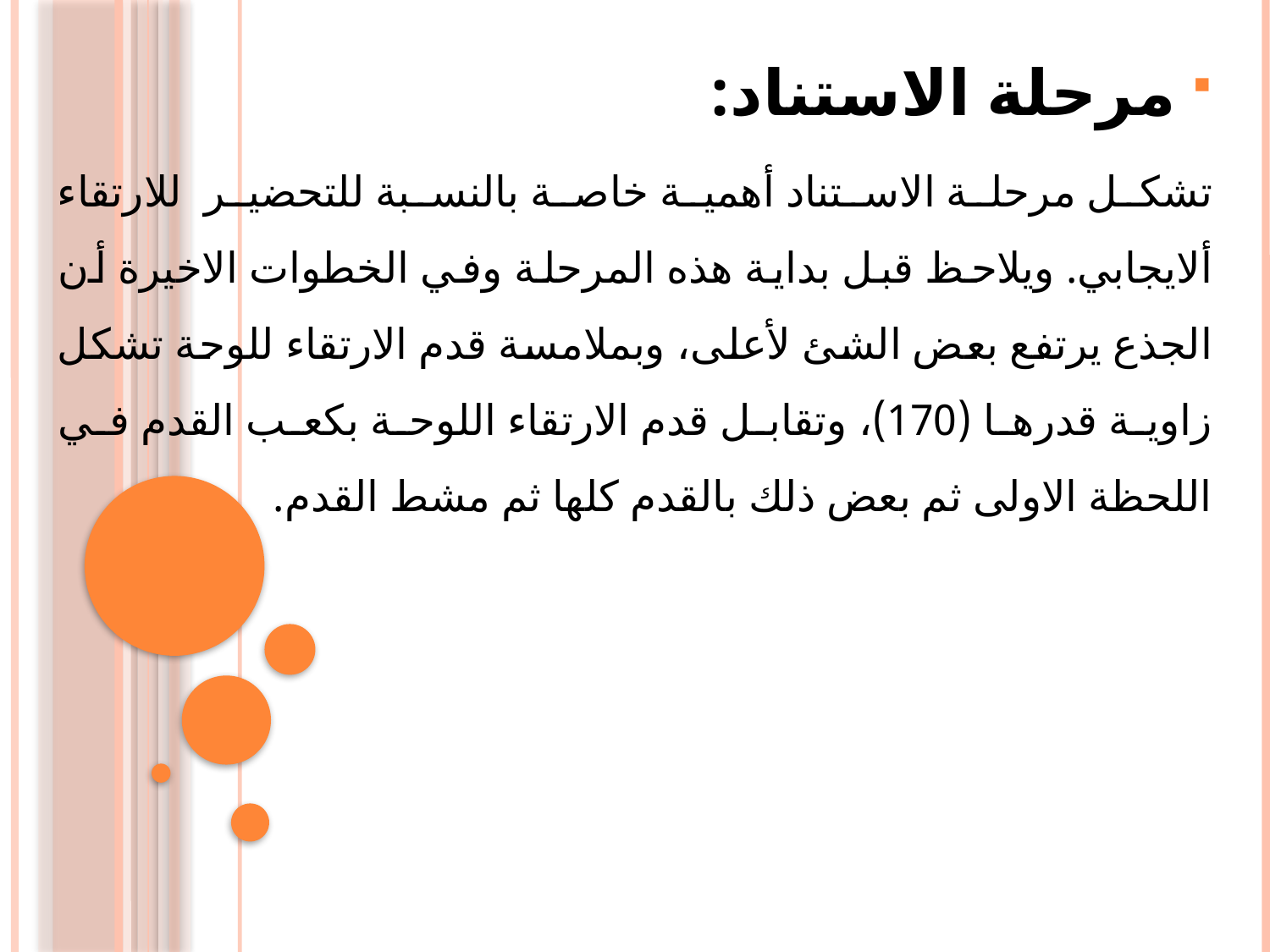

مرحلة الاستناد:
	تشكل مرحلة الاستناد أهمية خاصة بالنسبة للتحضير  للارتقاء ألايجابي. ويلاحظ قبل بداية هذه المرحلة وفي الخطوات الاخيرة أن الجذع يرتفع بعض الشئ لأعلى، وبملامسة قدم الارتقاء للوحة تشكل زاوية قدرها (170)، وتقابل قدم الارتقاء اللوحة بكعب القدم في اللحظة الاولى ثم بعض ذلك بالقدم كلها ثم مشط القدم.